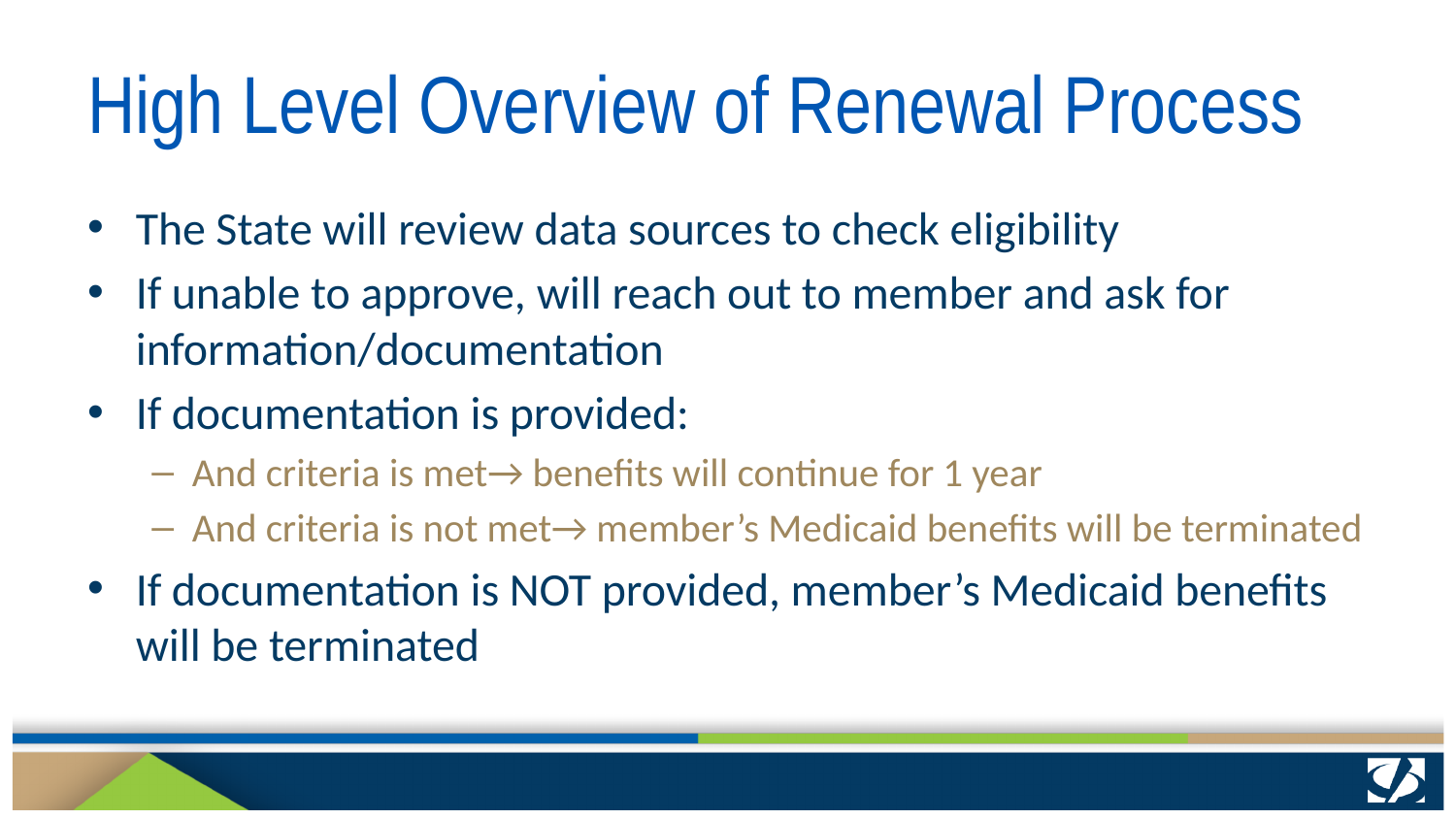

# High Level Overview of Renewal Process
The State will review data sources to check eligibility
If unable to approve, will reach out to member and ask for information/documentation
If documentation is provided:
And criteria is met→ benefits will continue for 1 year
And criteria is not met→ member’s Medicaid benefits will be terminated
If documentation is NOT provided, member’s Medicaid benefits will be terminated